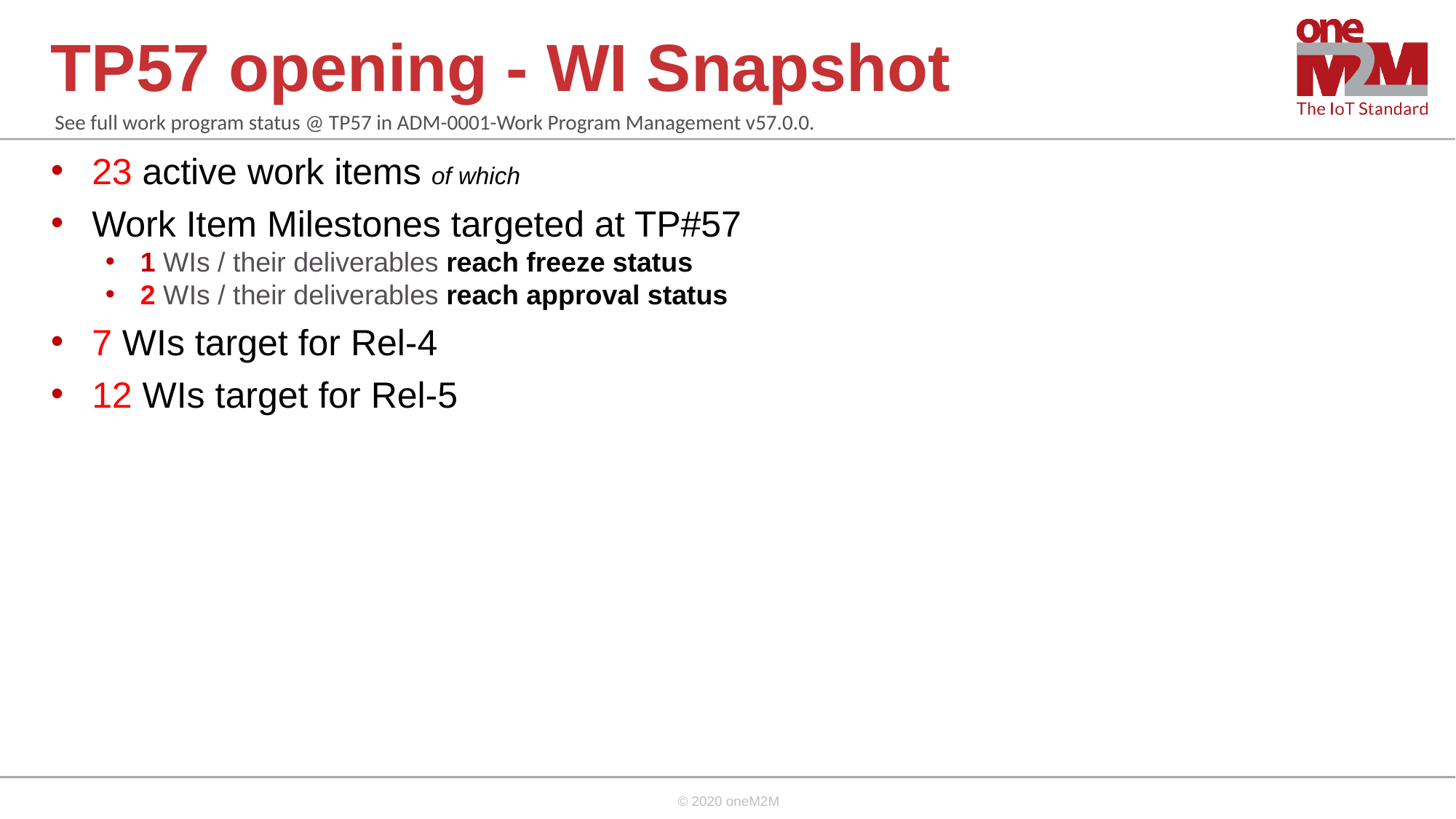

# TP57 opening - WI Snapshot
See full work program status @ TP57 in ADM-0001-Work Program Management v57.0.0.
23 active work items of which
Work Item Milestones targeted at TP#57
 1 WIs / their deliverables reach freeze status
 2 WIs / their deliverables reach approval status
7 WIs target for Rel-4
12 WIs target for Rel-5
R4+,